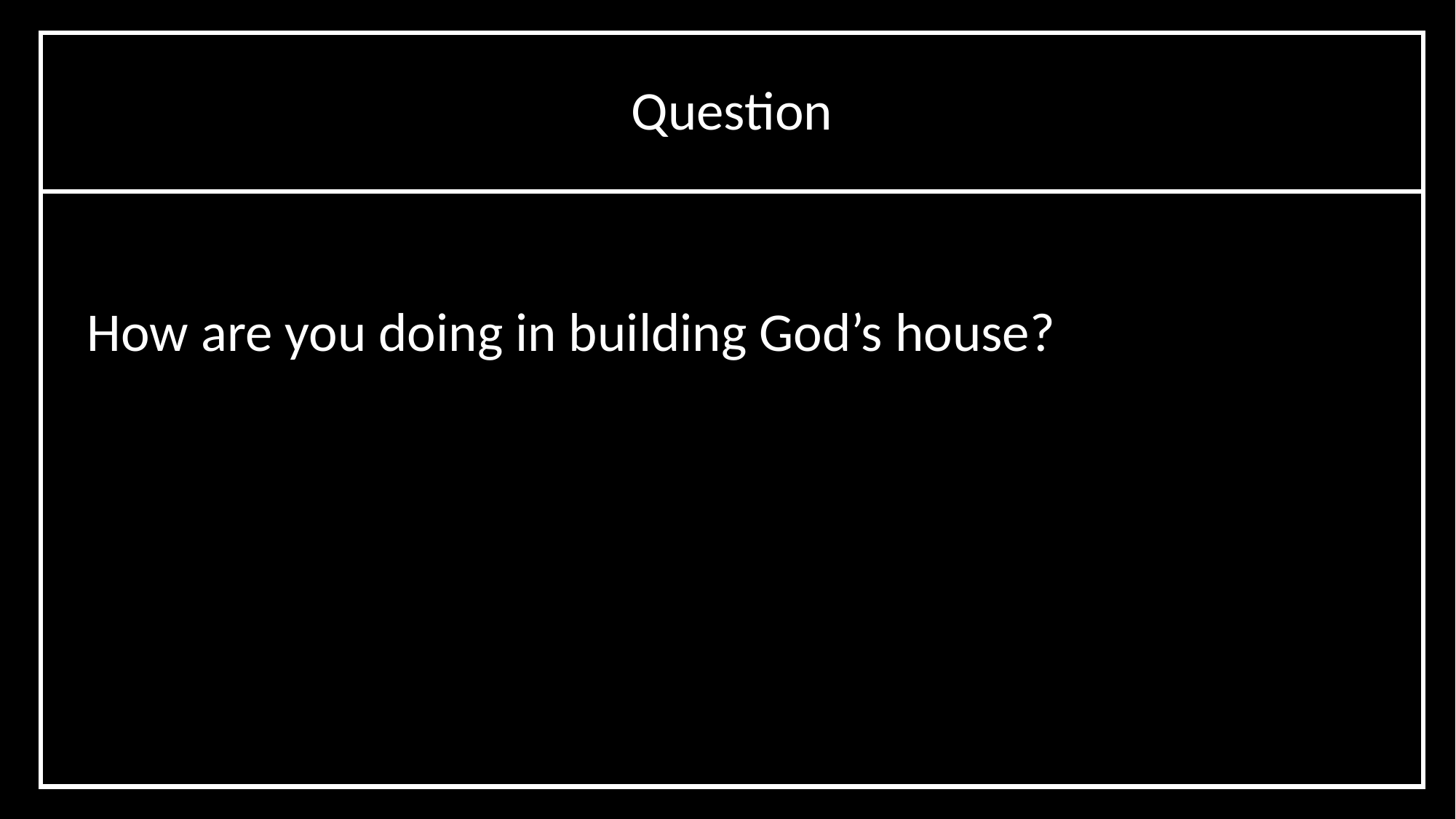

# Question

How are you doing in building God’s house?